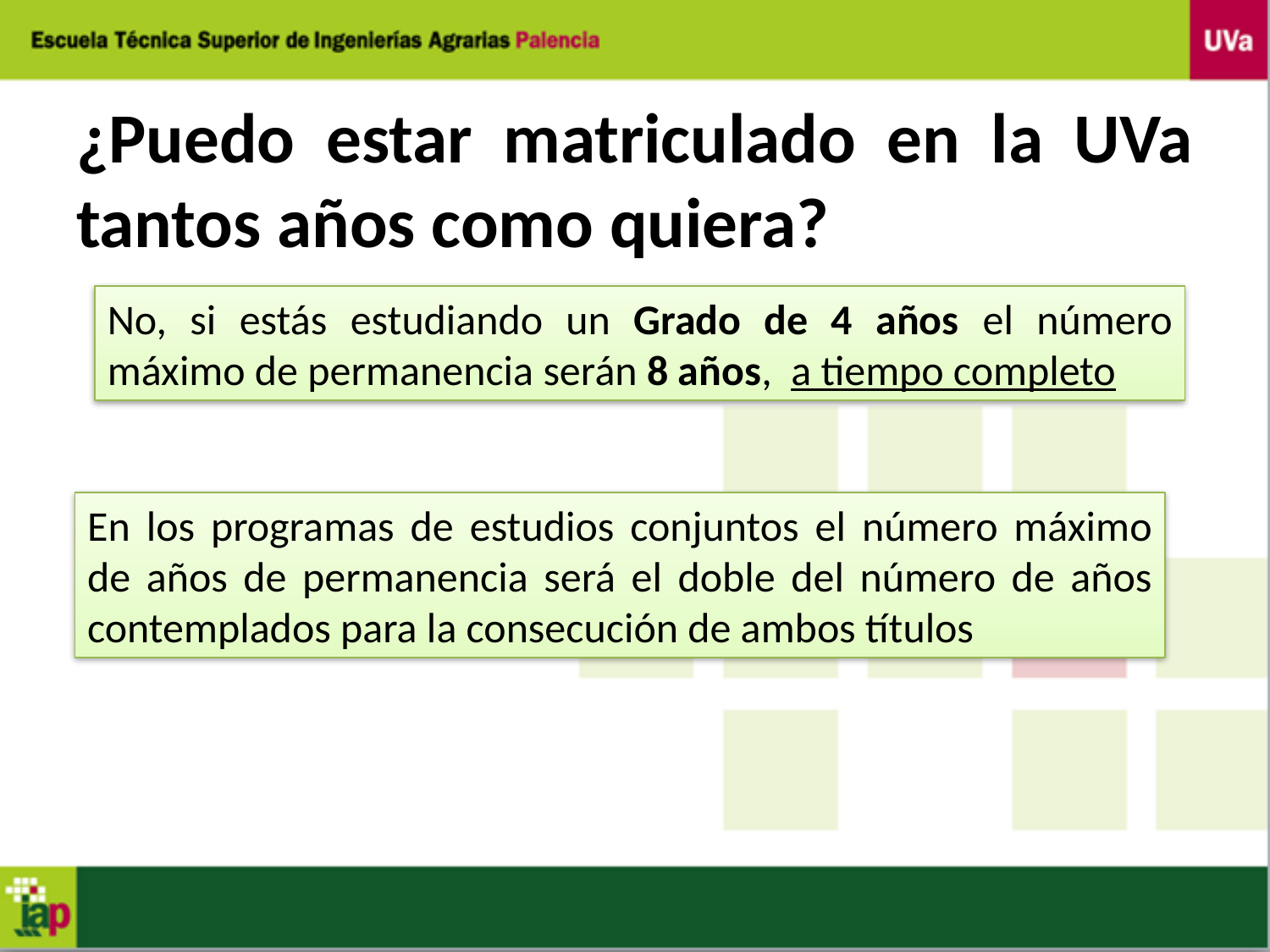

# ¿Puedo estar matriculado en la UVa tantos años como quiera?
No, si estás estudiando un Grado de 4 años el número máximo de permanencia serán 8 años,  a tiempo completo
En los programas de estudios conjuntos el número máximo de años de permanencia será el doble del número de años contemplados para la consecución de ambos títulos